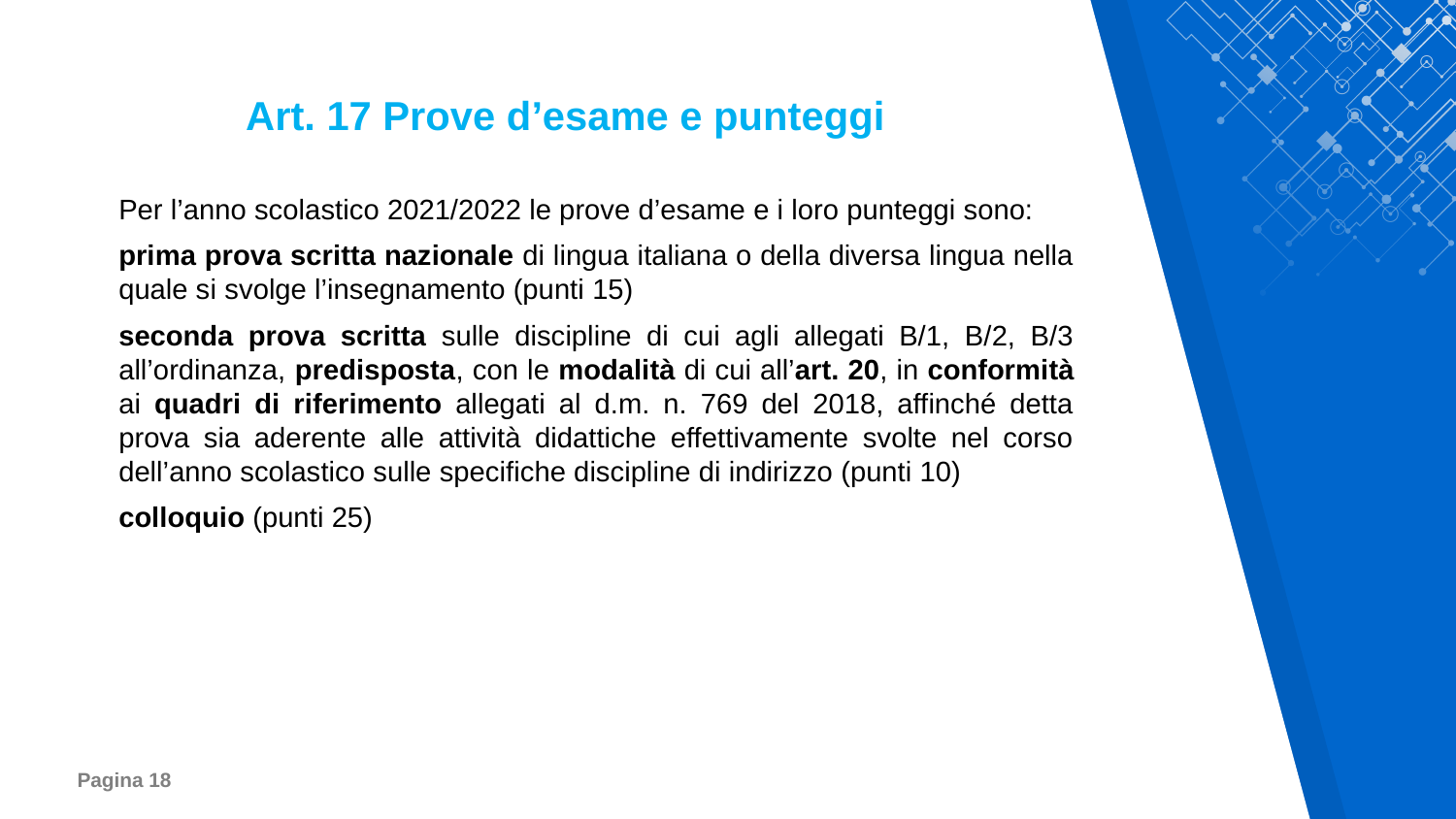

Art. 17 Prove d’esame e punteggi
Per l’anno scolastico 2021/2022 le prove d’esame e i loro punteggi sono:
prima prova scritta nazionale di lingua italiana o della diversa lingua nella quale si svolge l’insegnamento (punti 15)
seconda prova scritta sulle discipline di cui agli allegati B/1, B/2, B/3 all’ordinanza, predisposta, con le modalità di cui all’art. 20, in conformità ai quadri di riferimento allegati al d.m. n. 769 del 2018, affinché detta prova sia aderente alle attività didattiche effettivamente svolte nel corso dell’anno scolastico sulle specifiche discipline di indirizzo (punti 10)
colloquio (punti 25)